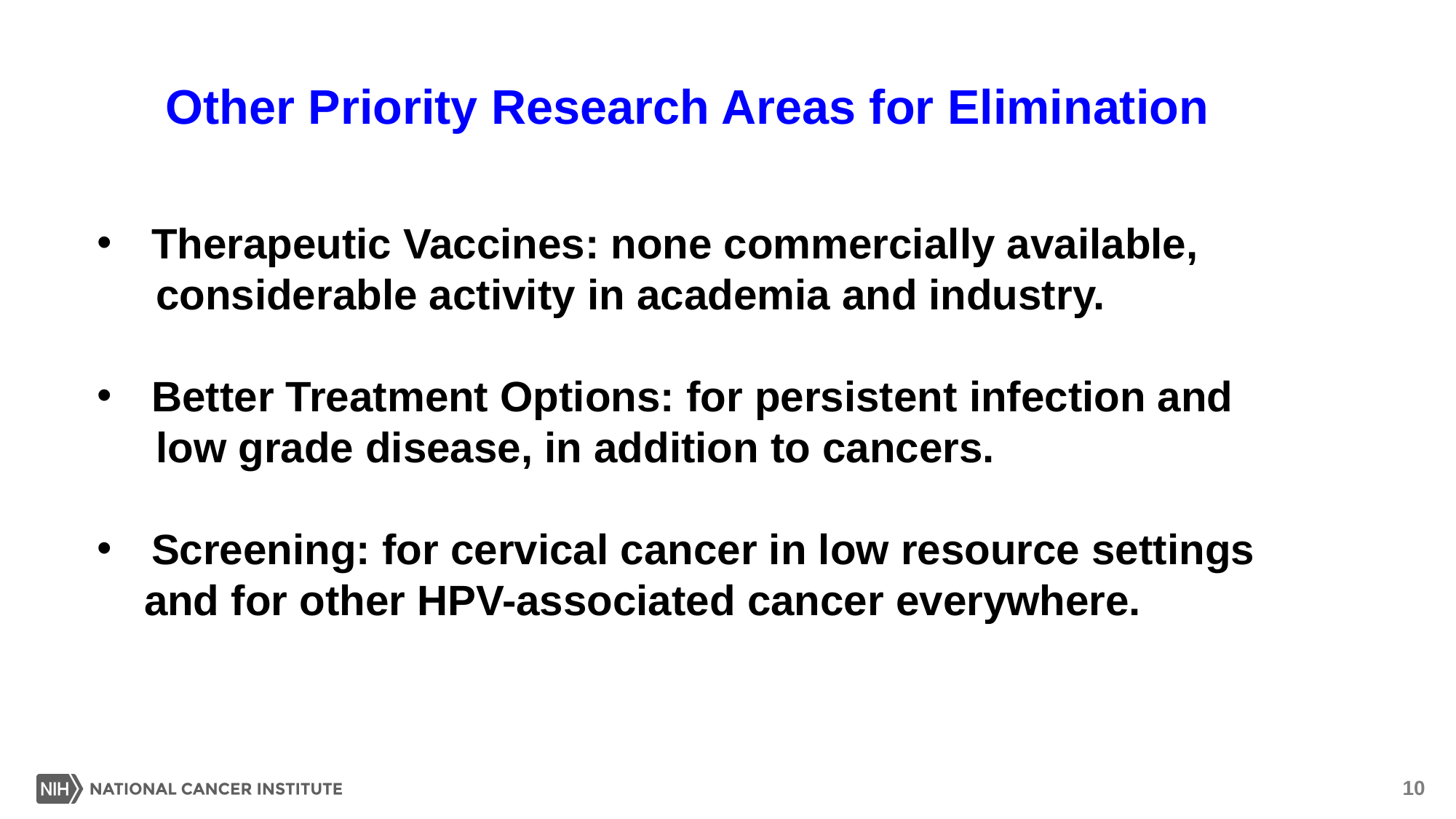

Other Priority Research Areas for Elimination
Therapeutic Vaccines: none commercially available,
     considerable activity in academia and industry.

Better Treatment Options: for persistent infection and
     low grade disease, in addition to cancers.

Screening: for cervical cancer in low resource settings
    and for other HPV-associated cancer everywhere.